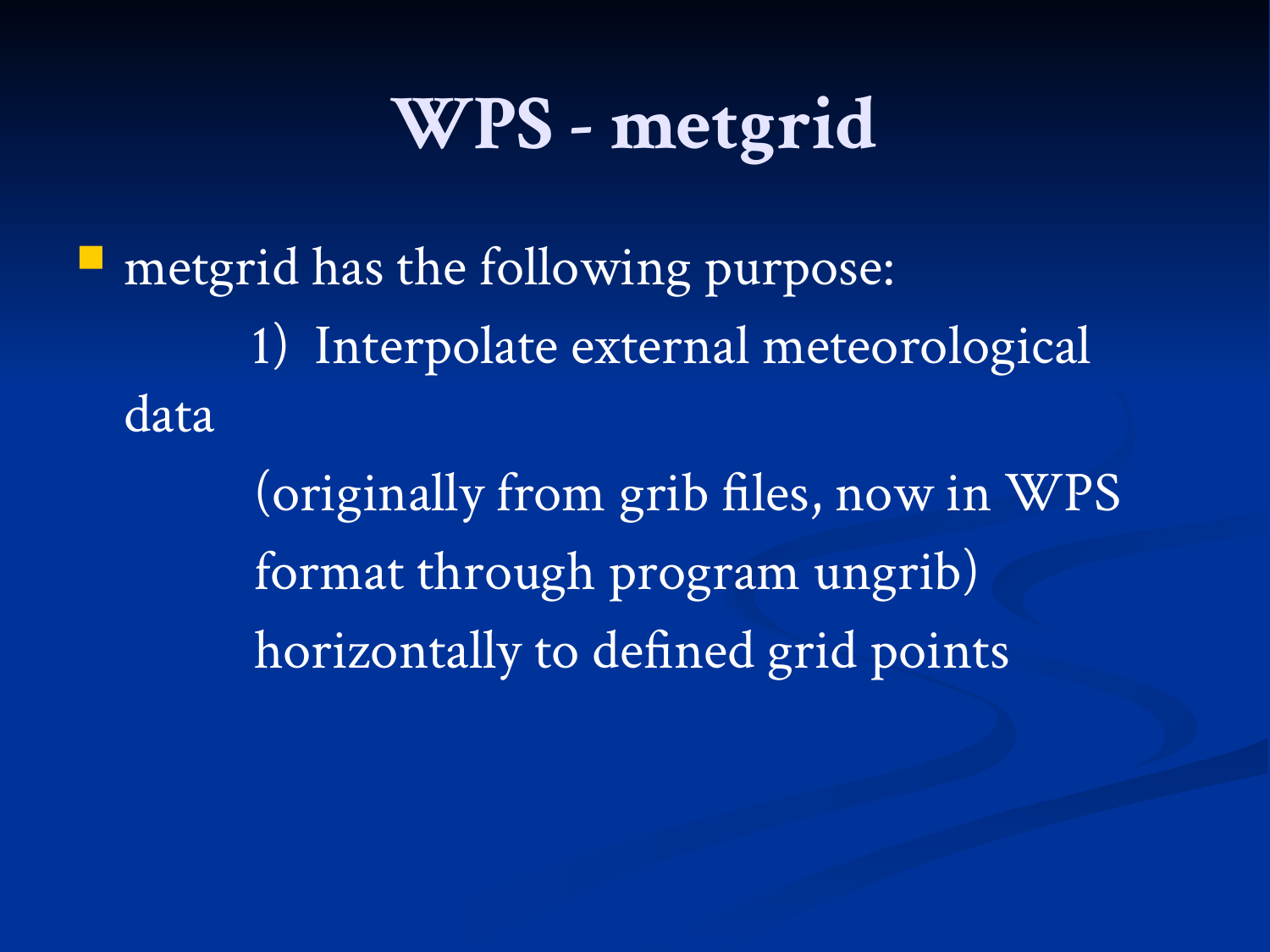

# WPS - metgrid
metgrid has the following purpose:
		1)  Interpolate external meteorological data
              (originally from grib files, now in WPS
              format through program ungrib)
              horizontally to defined grid points